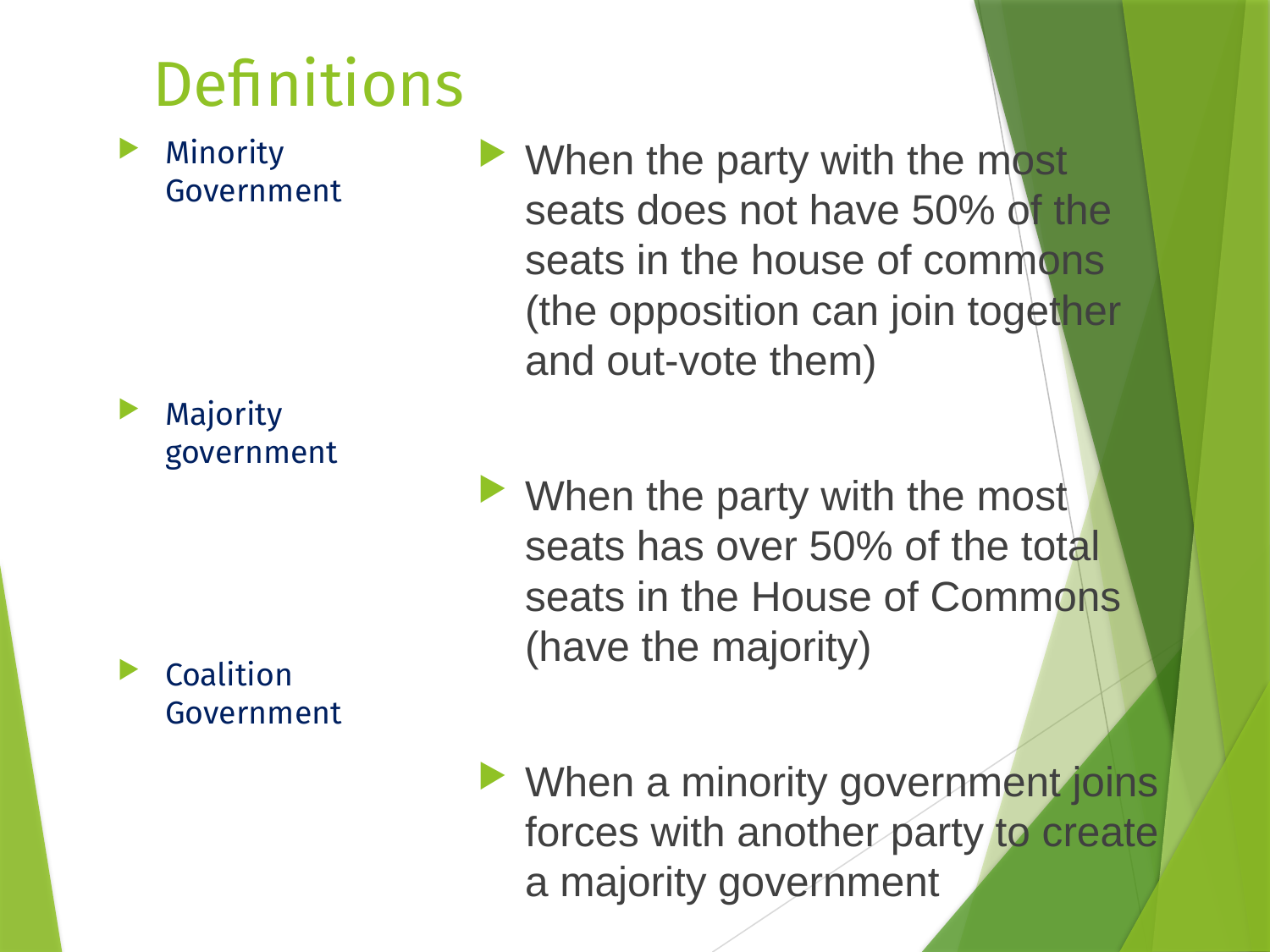

# Definitions
Minority Government

Majority government

Coalition Government

When the party with the most seats does not have 50% of the seats in the house of commons (the opposition can join together and out-vote them)

When the party with the most seats has over 50% of the total seats in the House of Commons (have the majority)

When a minority government joins forces with another party to create a majority government